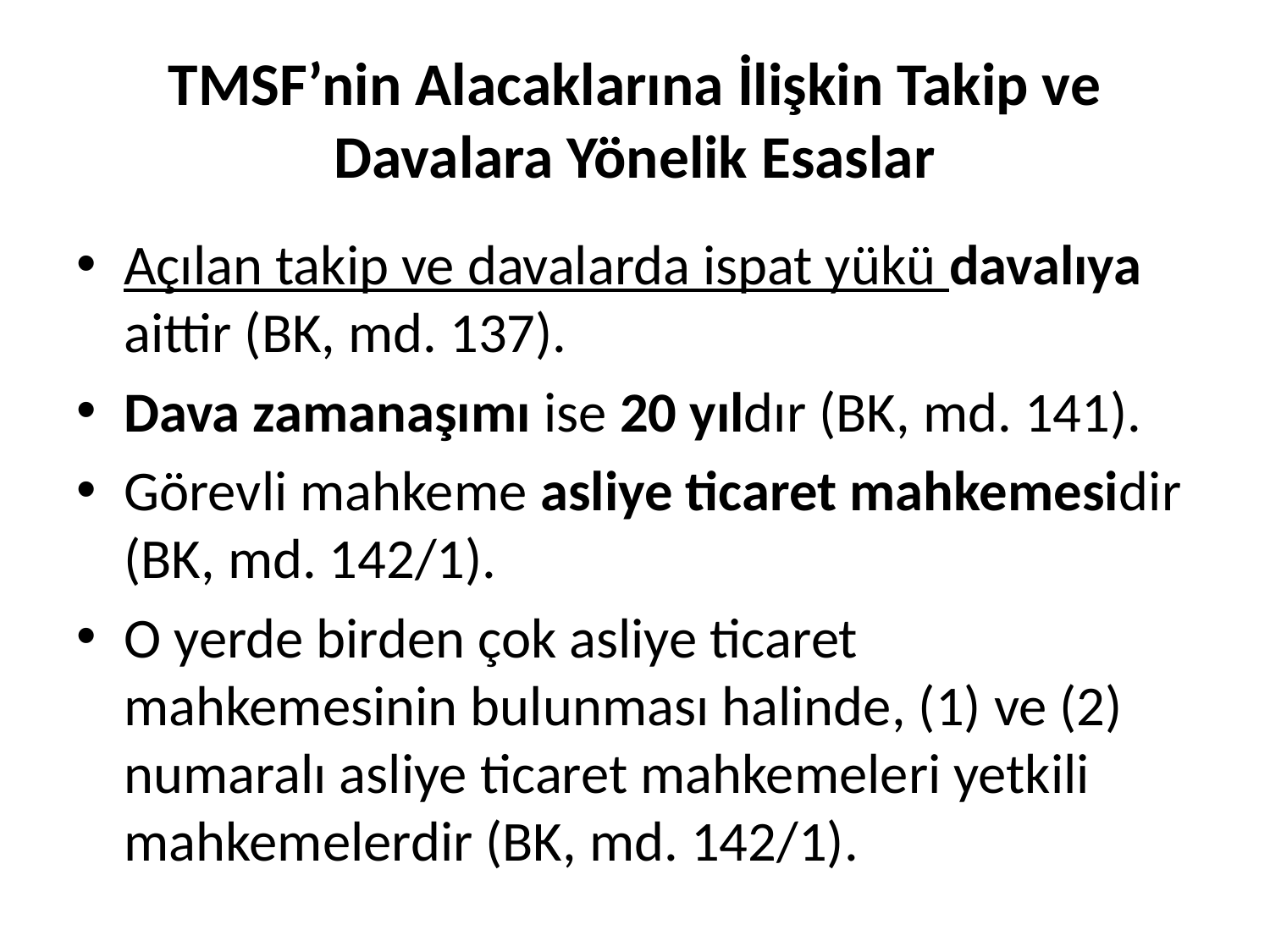

# TMSF’nin Alacaklarına İlişkin Takip ve Davalara Yönelik Esaslar
Açılan takip ve davalarda ispat yükü davalıya aittir (BK, md. 137).
Dava zamanaşımı ise 20 yıldır (BK, md. 141).
Görevli mahkeme asliye ticaret mahkemesidir (BK, md. 142/1).
O yerde birden çok asliye ticaret mahkemesinin bulunması halinde, (1) ve (2) numaralı asliye ticaret mahkemeleri yetkili mahkemelerdir (BK, md. 142/1).